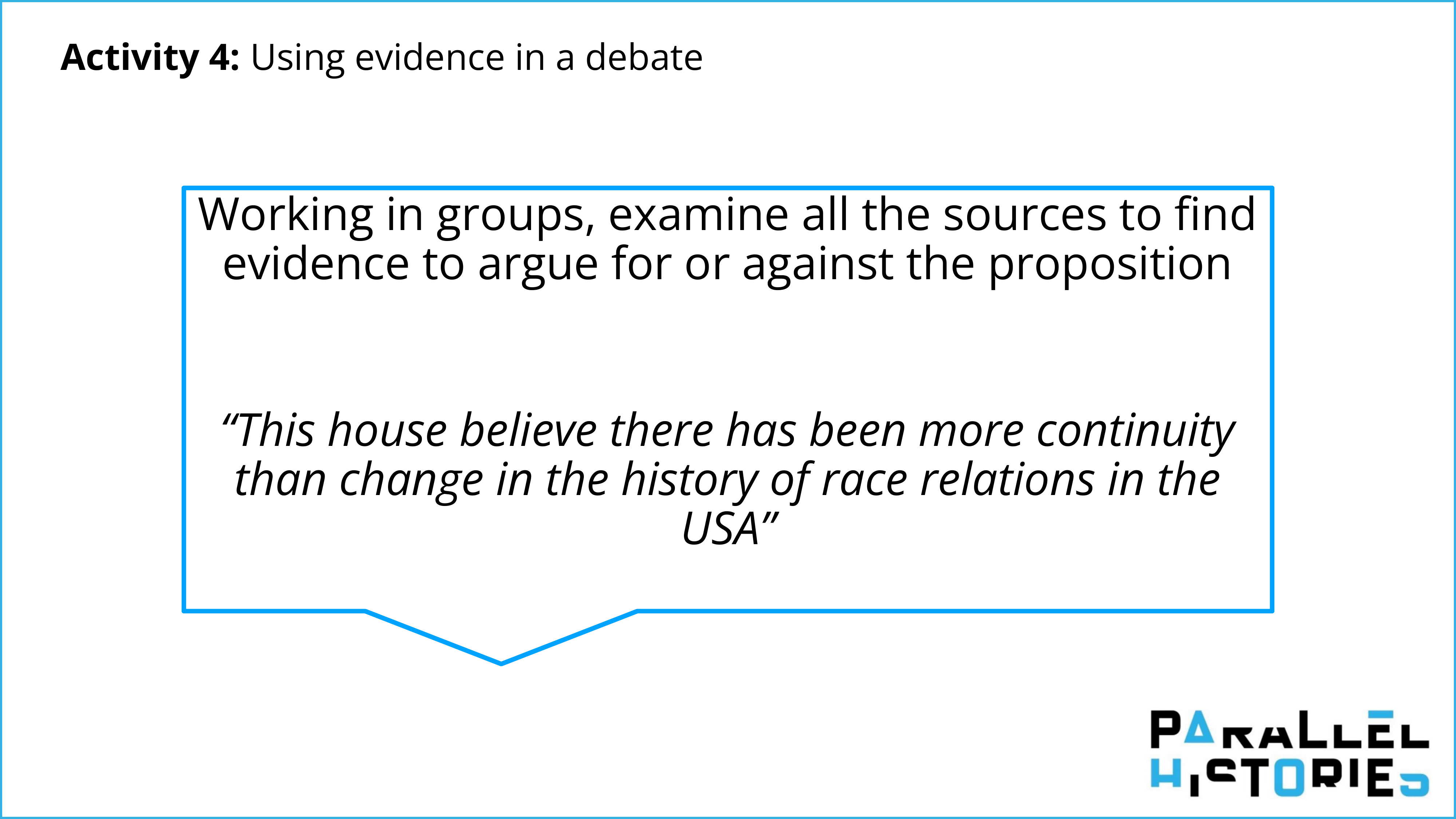

Activity 4: Using evidence in a debate
Working in groups, examine all the sources to find evidence to argue for or against the proposition

“This house believe there has been more continuity than change in the history of race relations in the USA”